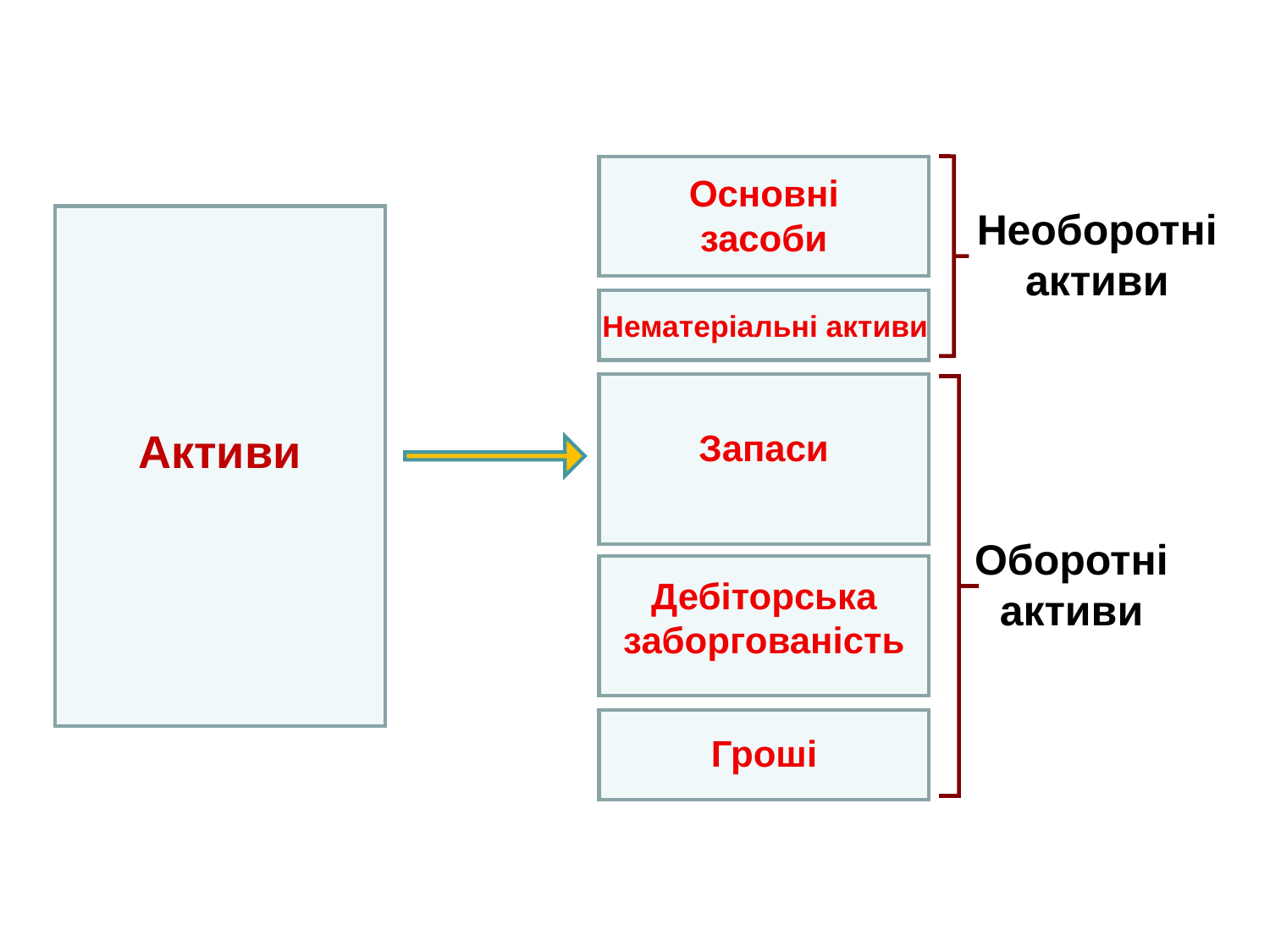

Основні засоби
Необоротні активи

Нематеріальні активи

Активи
Запаси

Оборотні активи

Дебіторська заборгованість

Гроші